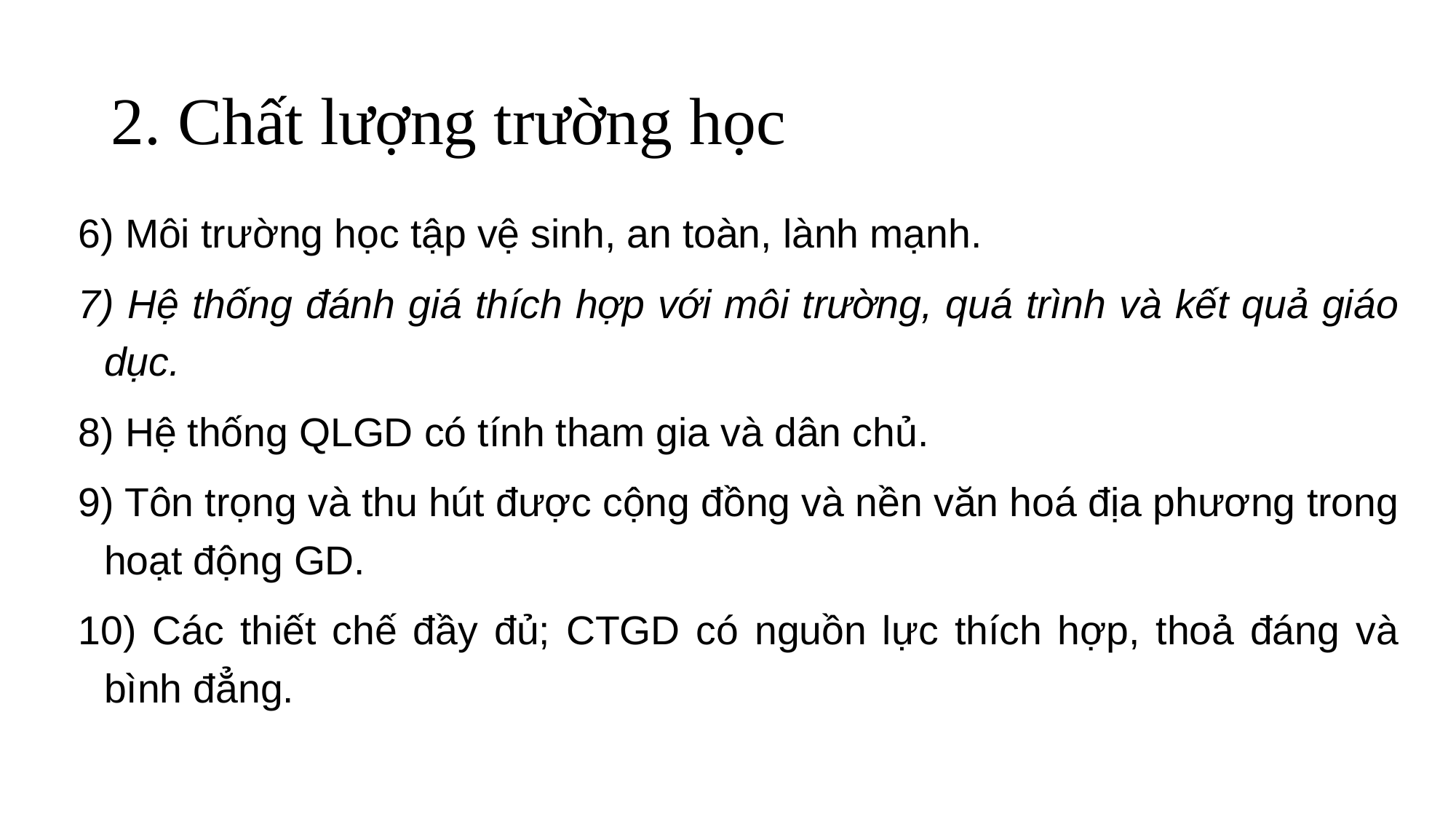

# 2. Chất lượng trường học
6) Môi trường học tập vệ sinh, an toàn, lành mạnh.
7) Hệ thống đánh giá thích hợp với môi trường, quá trình và kết quả giáo dục.
8) Hệ thống QLGD có tính tham gia và dân chủ.
9) Tôn trọng và thu hút được cộng đồng và nền văn hoá địa phương trong hoạt động GD.
10) Các thiết chế đầy đủ; CTGD có nguồn lực thích hợp, thoả đáng và bình đẳng.